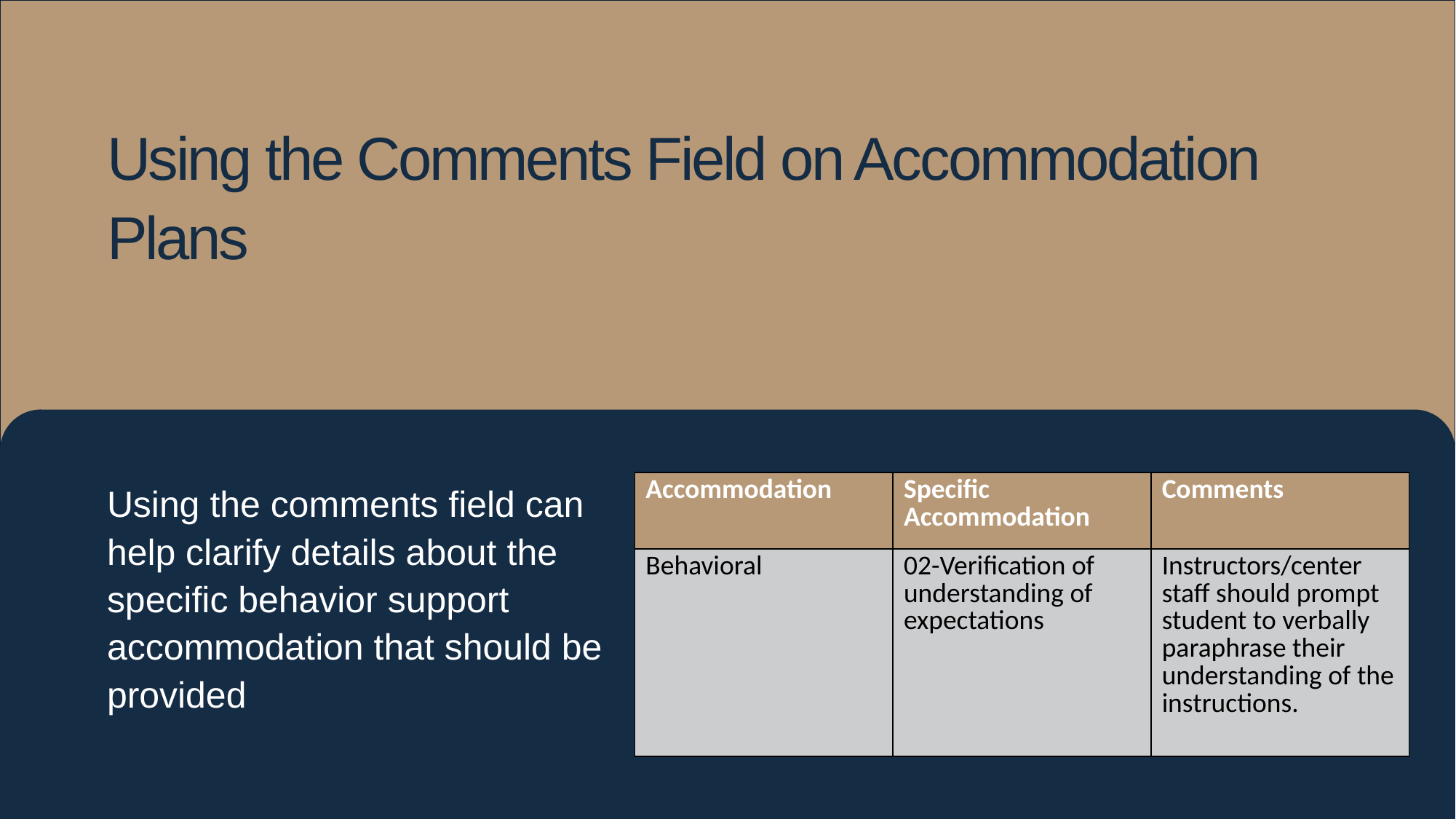

Using the Comments Field on Accommodation Plans

Using the comments field can help clarify details about the specific behavior support accommodation that should be provided
| Accommodation | Specific Accommodation | Comments |
| --- | --- | --- |
| Behavioral | 02-Verification of understanding of expectations | Instructors/center staff should prompt student to verbally paraphrase their understanding of the instructions. |